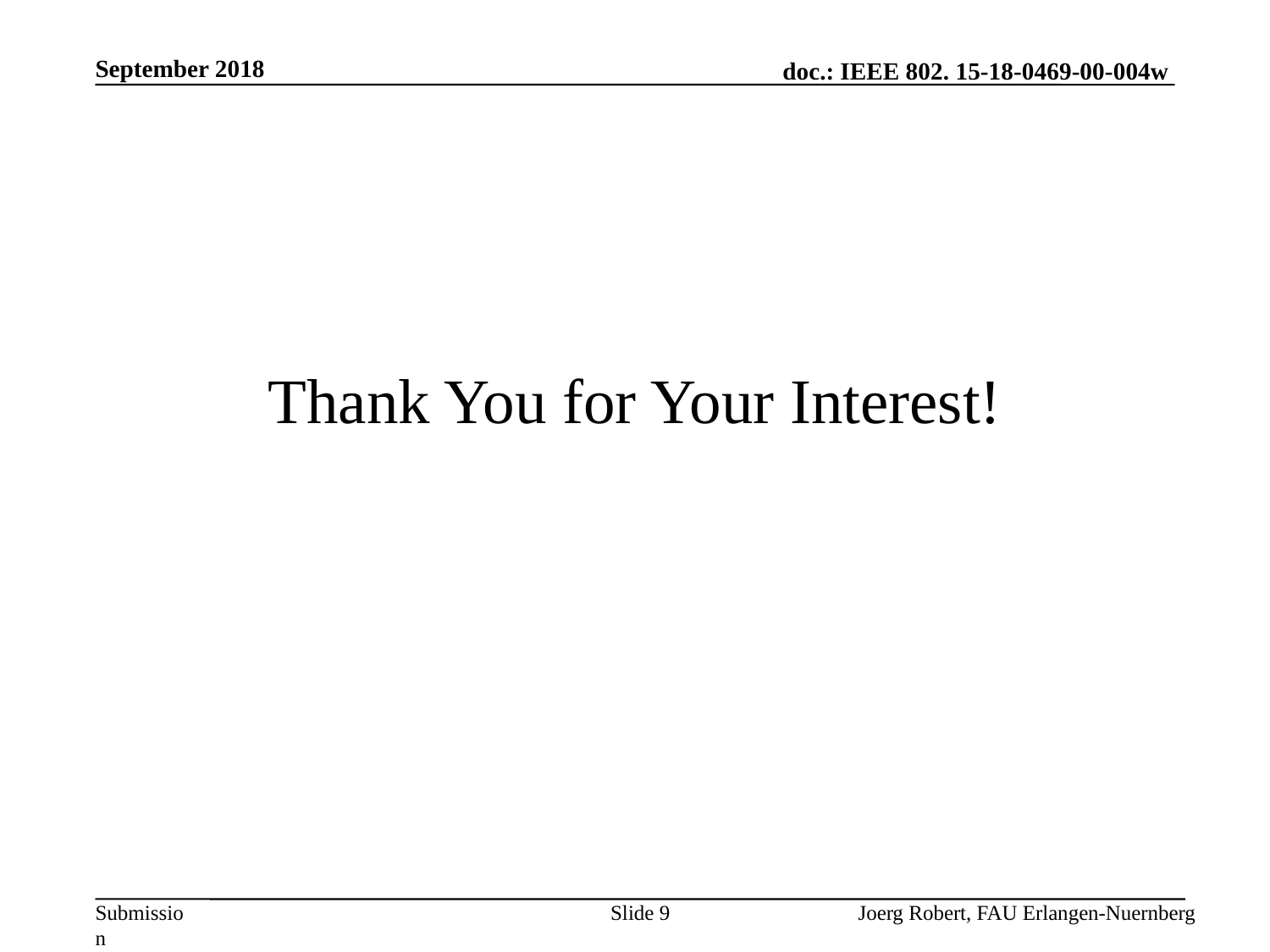

September 2018
# Thank You for Your Interest!

Slide 9
Joerg Robert, FAU Erlangen-Nuernberg